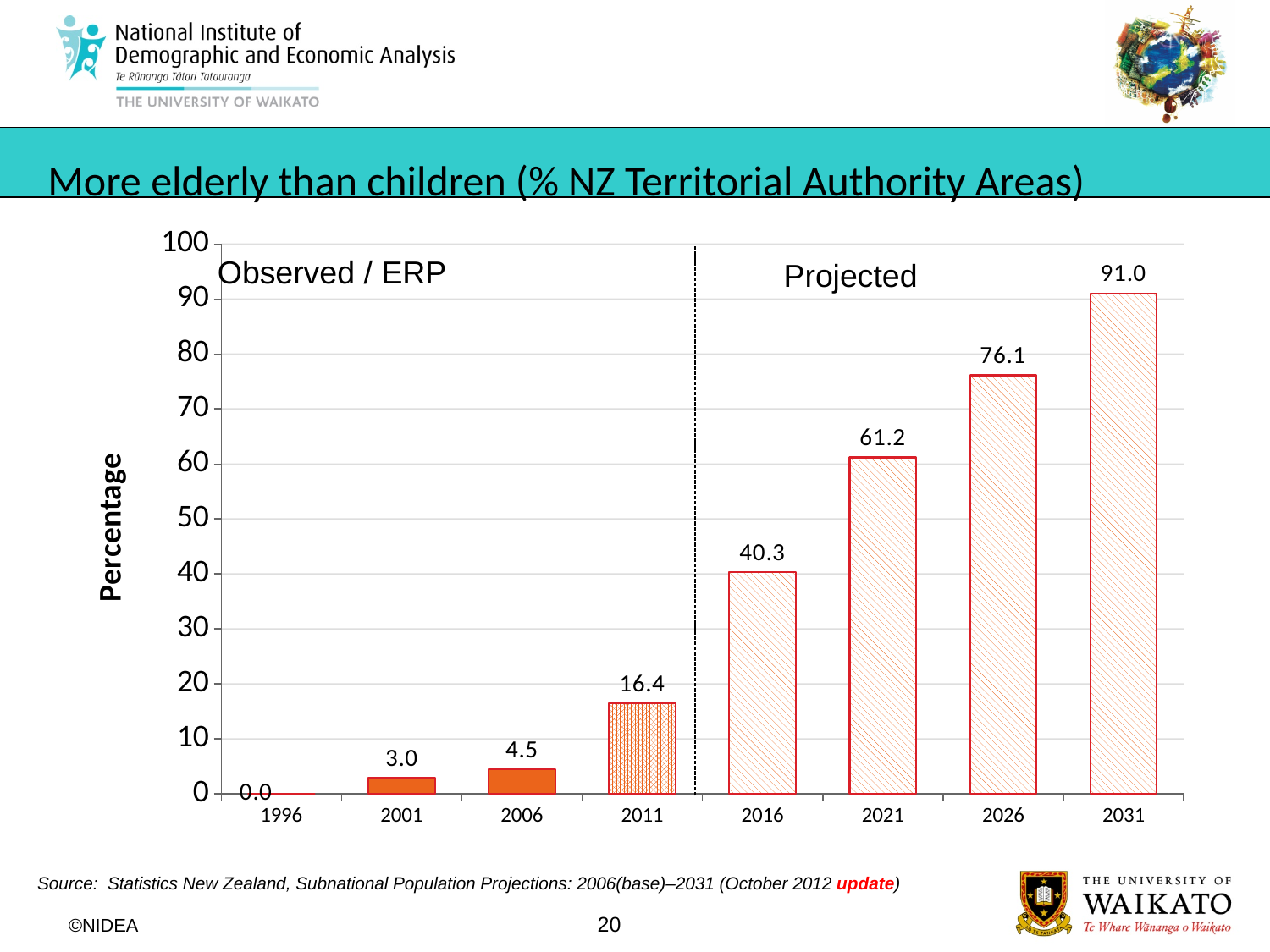

# More elderly than children (% NZ Territorial Authority Areas)

### Chart

| Category | Elderly: Children |
|---|---|
| 1996 | 0.0 |
| 2001 | 2.985074626865671 |
| 2006 | 4.477611940298507 |
| 2011 | 16.41791044776119 |
| 2016 | 40.29850746268652 |
| 2021 | 61.19402985074618 |
| 2026 | 76.11940298507463 |
| 2031 | 91.04477611940285 |
Observed / ERP
Projected
Source:  Statistics New Zealand, Subnational Population Projections: 2006(base)–2031 (October 2012 update)